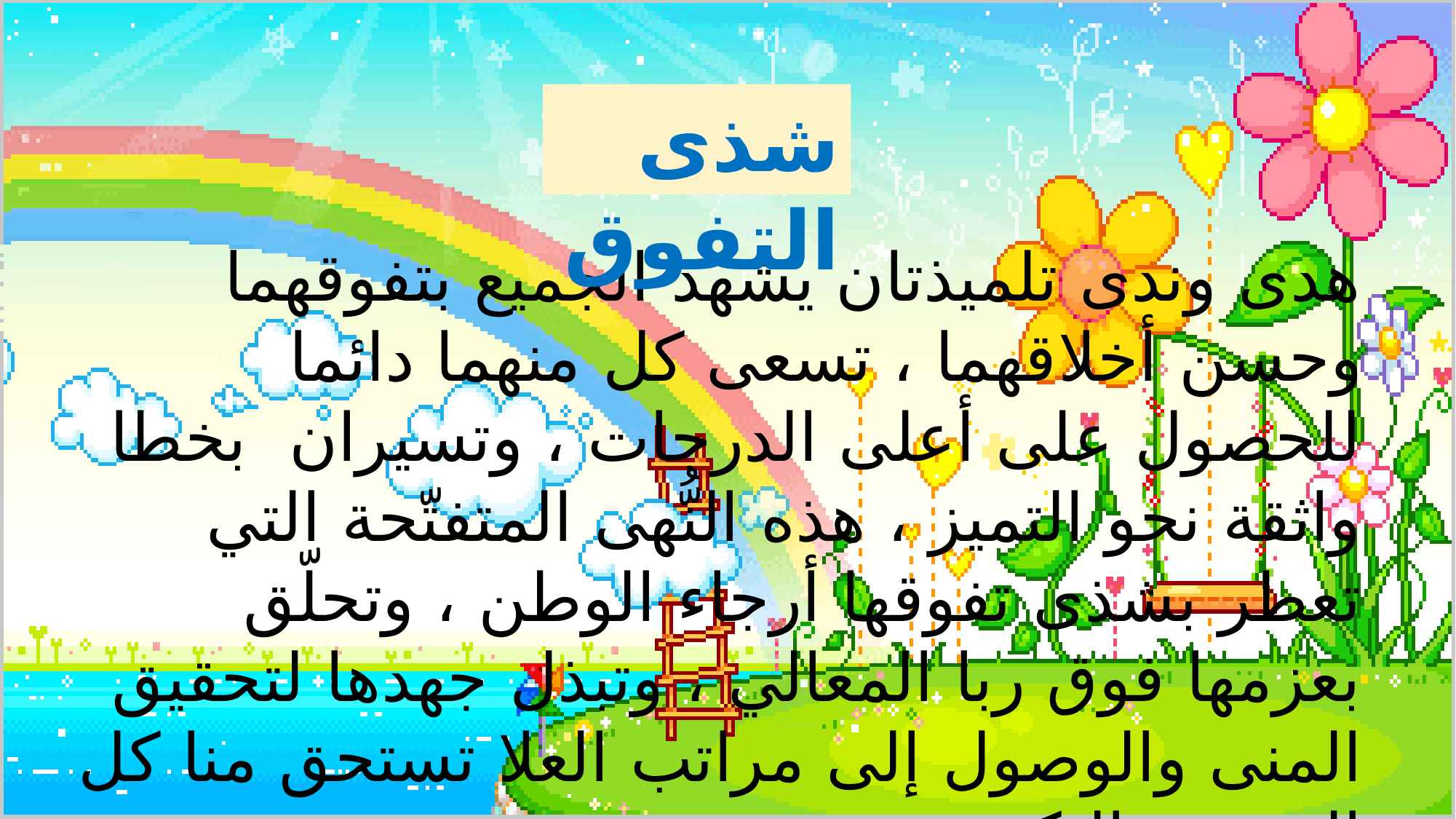

شذى التفوق
هدى وندى تلميذتان يشهد الجميع بتفوقهما وحسن أخلاقهما ، تسعى كل منهما دائما للحصول على أعلى الدرجات ، وتسيران  بخطا واثقة نحو التميز ، هذه النُّهى المتفتّحة التي تعطر بشذى تفوقها أرجاء الوطن ، وتحلّق بعزمها فوق ربا المعالي ، وتبذل جهدها لتحقيق المنى والوصول إلى مراتب العلا تستحق منا كل التقدير والتكريم .